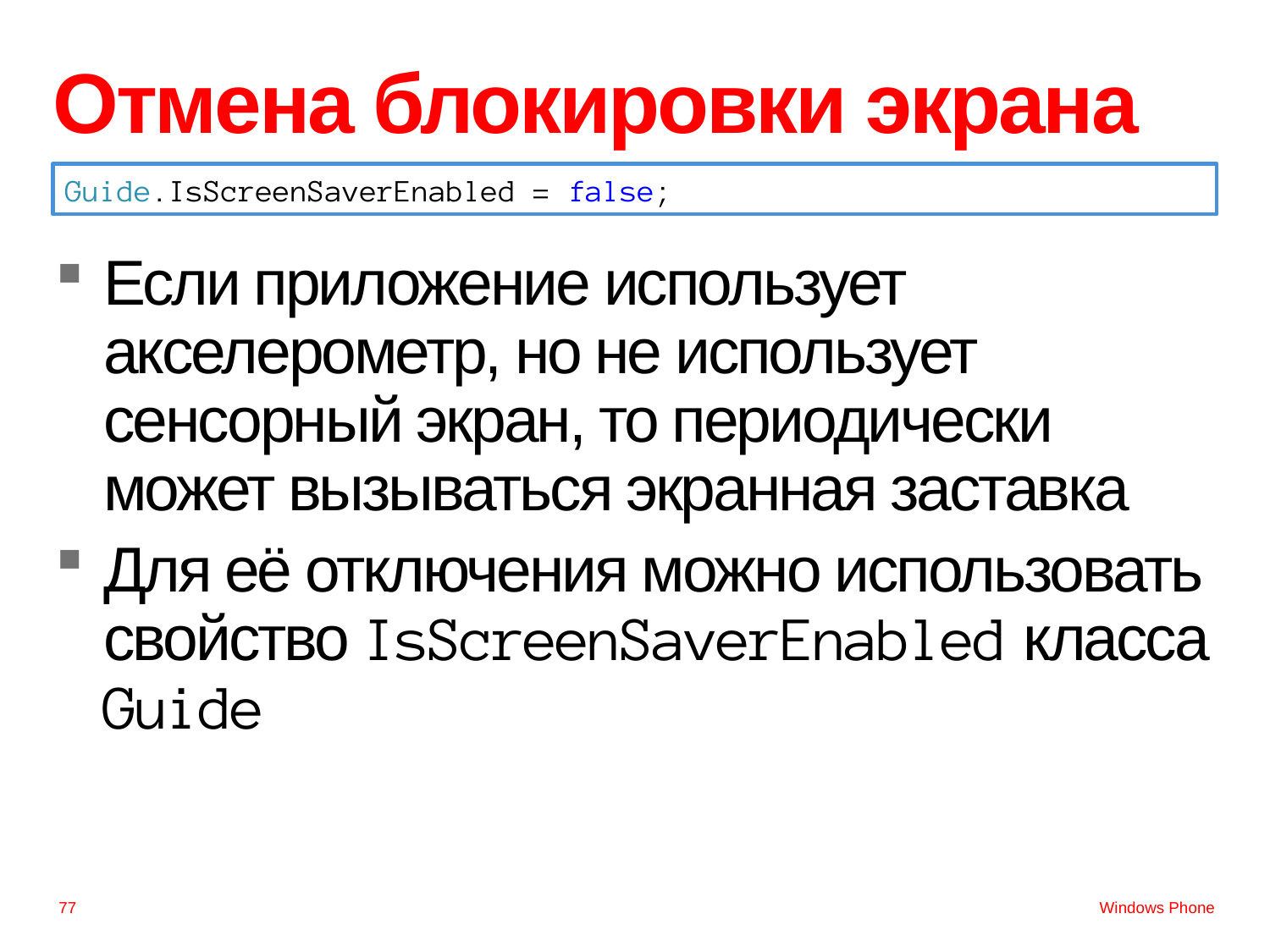

# Отмена блокировки экрана
Guide.IsScreenSaverEnabled = false;
Если приложение использует акселерометр, но не использует сенсорный экран, то периодически может вызываться экранная заставка
Для её отключения можно использовать свойство IsScreenSaverEnabled класса Guide

77